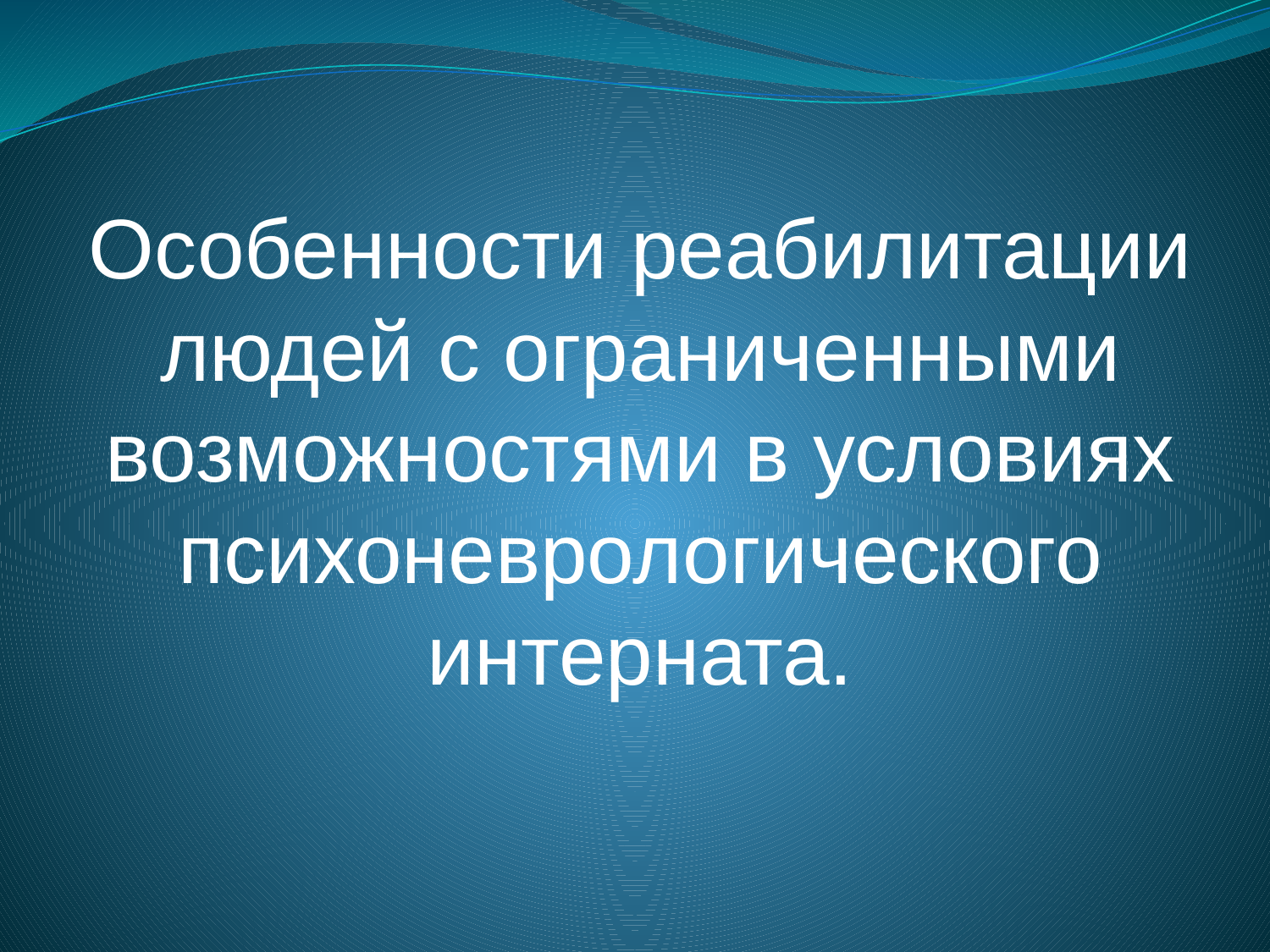

#
Особенности реабилитации людей с ограниченными возможностями в условиях психоневрологического интерната.